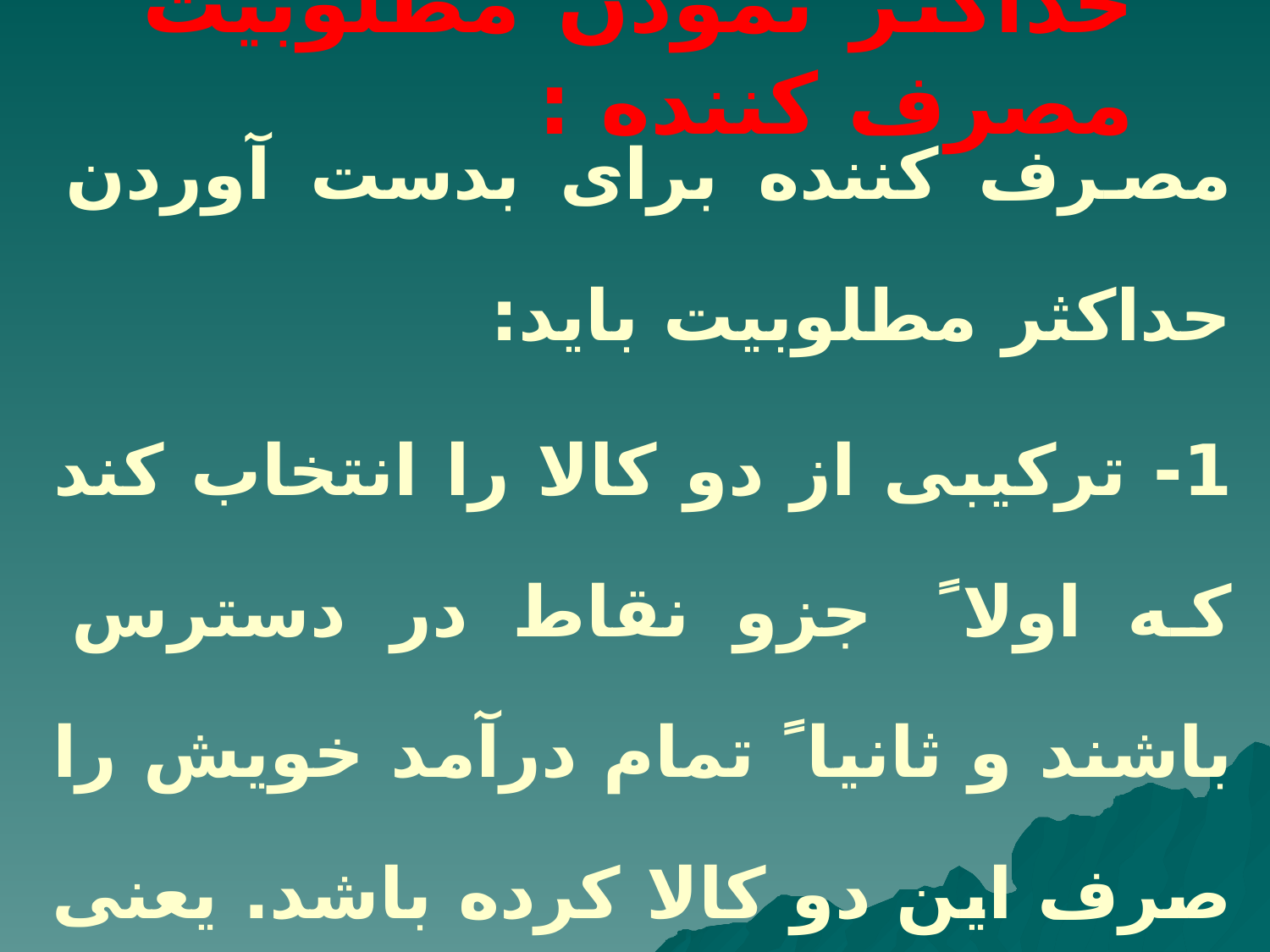

# حداکثر نمودن مطلوبیت مصرف کننده :
مصرف کننده برای بدست آوردن حداکثر مطلوبیت باید:
1- ترکیبی از دو کالا را انتخاب کند که اولا ً جزو نقاط در دسترس باشند و ثانیا ً تمام درآمد خویش را صرف این دو کالا کرده باشد. یعنی نقطه ای روی خط بودجه را باید انتخاب کند.